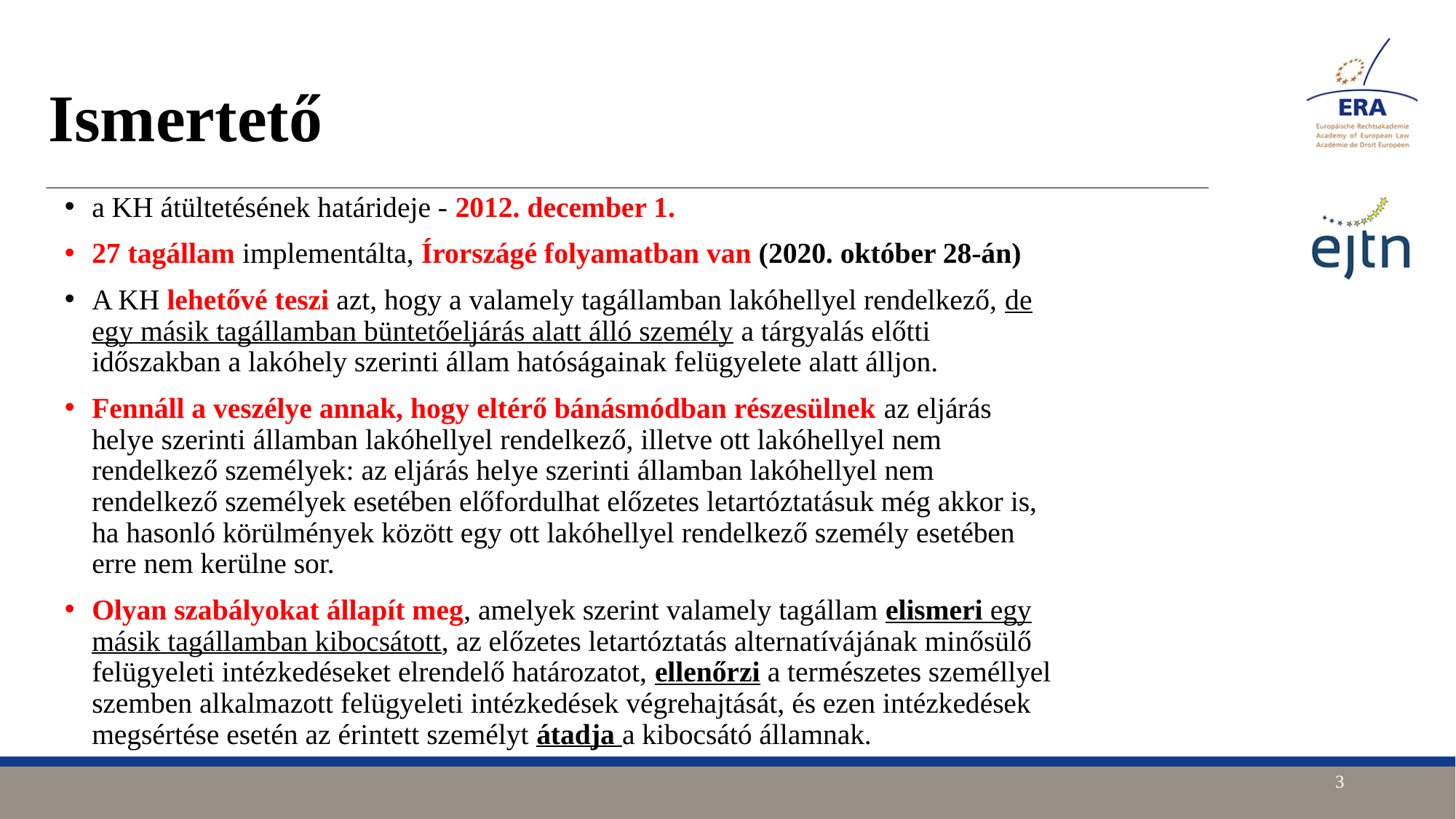

# Ismertető
a KH átültetésének határideje - 2012. december 1.
27 tagállam implementálta, Írországé folyamatban van (2020. október 28-án)
A KH lehetővé teszi azt, hogy a valamely tagállamban lakóhellyel rendelkező, de egy másik tagállamban büntetőeljárás alatt álló személy a tárgyalás előtti időszakban a lakóhely szerinti állam hatóságainak felügyelete alatt álljon.
Fennáll a veszélye annak, hogy eltérő bánásmódban részesülnek az eljárás helye szerinti államban lakóhellyel rendelkező, illetve ott lakóhellyel nem rendelkező személyek: az eljárás helye szerinti államban lakóhellyel nem rendelkező személyek esetében előfordulhat előzetes letartóztatásuk még akkor is, ha hasonló körülmények között egy ott lakóhellyel rendelkező személy esetében erre nem kerülne sor.
Olyan szabályokat állapít meg, amelyek szerint valamely tagállam elismeri egy másik tagállamban kibocsátott, az előzetes letartóztatás alternatívájának minősülő felügyeleti intézkedéseket elrendelő határozatot, ellenőrzi a természetes személlyel szemben alkalmazott felügyeleti intézkedések végrehajtását, és ezen intézkedések megsértése esetén az érintett személyt átadja a kibocsátó államnak.
3